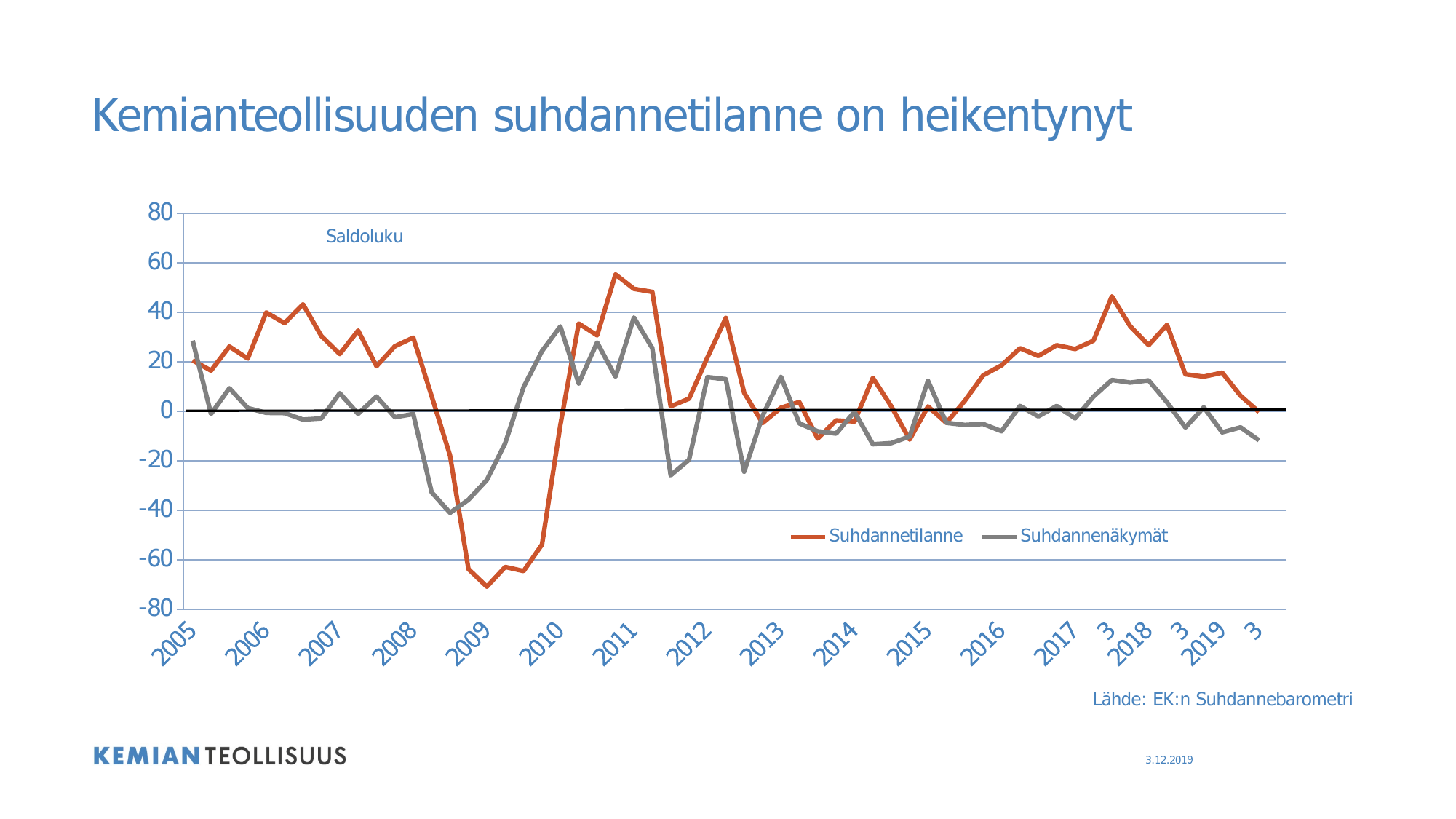

# Kemianteollisuuden suhdannetilanne on heikentynyt

### Chart

| Category | Suhdannetilanne | Suhdannenäkymät |
|---|---|---|
| 2005 | 20.567 | 28.587 |
|  | 16.444 | -1.054 |
|  | 26.177 | 9.303 |
|  | 21.307 | 1.301 |
| 2006 | 39.938 | -0.633 |
|  | 35.629 | -0.727 |
|  | 43.244 | -3.35 |
|  | 30.425 | -2.898 |
| 2007 | 23.138 | 7.302 |
|  | 32.618 | -1.027 |
|  | 18.226 | 5.948 |
|  | 26.29 | -2.391 |
| 2008 | 29.784 | -1.114 |
|  | 6.101 | -32.759 |
|  | -17.859 | -41.036 |
|  | -63.769 | -35.787 |
| 2009 | -70.904 | -27.797 |
|  | -62.952 | -12.875 |
|  | -64.592 | 9.769 |
|  | -53.893 | 24.323 |
| 2010 | -5.603 | 34.288 |
|  | 35.456 | 11.246 |
|  | 30.707 | 27.801 |
|  | 55.318 | 13.973 |
| 2011 | 49.505 | 37.902 |
|  | 48.266 | 25.524 |
|  | 2.003 | -25.864 |
|  | 5.087 | -19.617 |
| 2012 | 21.746 | 13.799 |
|  | 37.733 | 12.976 |
|  | 7.47 | -24.444 |
|  | -4.756 | -1.895 |
| 2013 | 1.414 | 13.964 |
|  | 3.751 | -4.876 |
|  | -11.022 | -8.09 |
|  | -3.692 | -9.025 |
| 2014 | -4.125 | -0.207 |
|  | 13.488 | -13.326 |
|  | 2.023 | -12.858 |
|  | -11.433 | -10.192 |
| 2015 | 1.953 | 12.323 |
|  | -4.676 | -4.679 |
|  | 4.203 | -5.525 |
|  | 14.542 | -5.132 |
| 2016 | 18.571 | -8.071 |
|  | 25.499 | 2.127 |
|  | 22.355 | -2.069 |
|  | 26.695 | 2.128 |
| 2017 | 25.172 | -2.879 |
| 2 | 28.551 | 5.906 |
| 3 | 46.436 | 12.653 |
| 4 | 34.362 | 11.602 |
| 2018 | 26.734 | 12.471 |
| 2 | 34.914 | 3.621 |
| 3 | 14.946 | -6.542 |
| 4 | 13.999 | 1.601 |
| 2019 | 15.611 | -8.506 |
| 2 | 6.259 | -6.495 |
| 3 | -0.28 | -11.715 |
| 4 | None | None |
Saldoluku

Lähde: EK:n Suhdannebarometri
3.12.2019